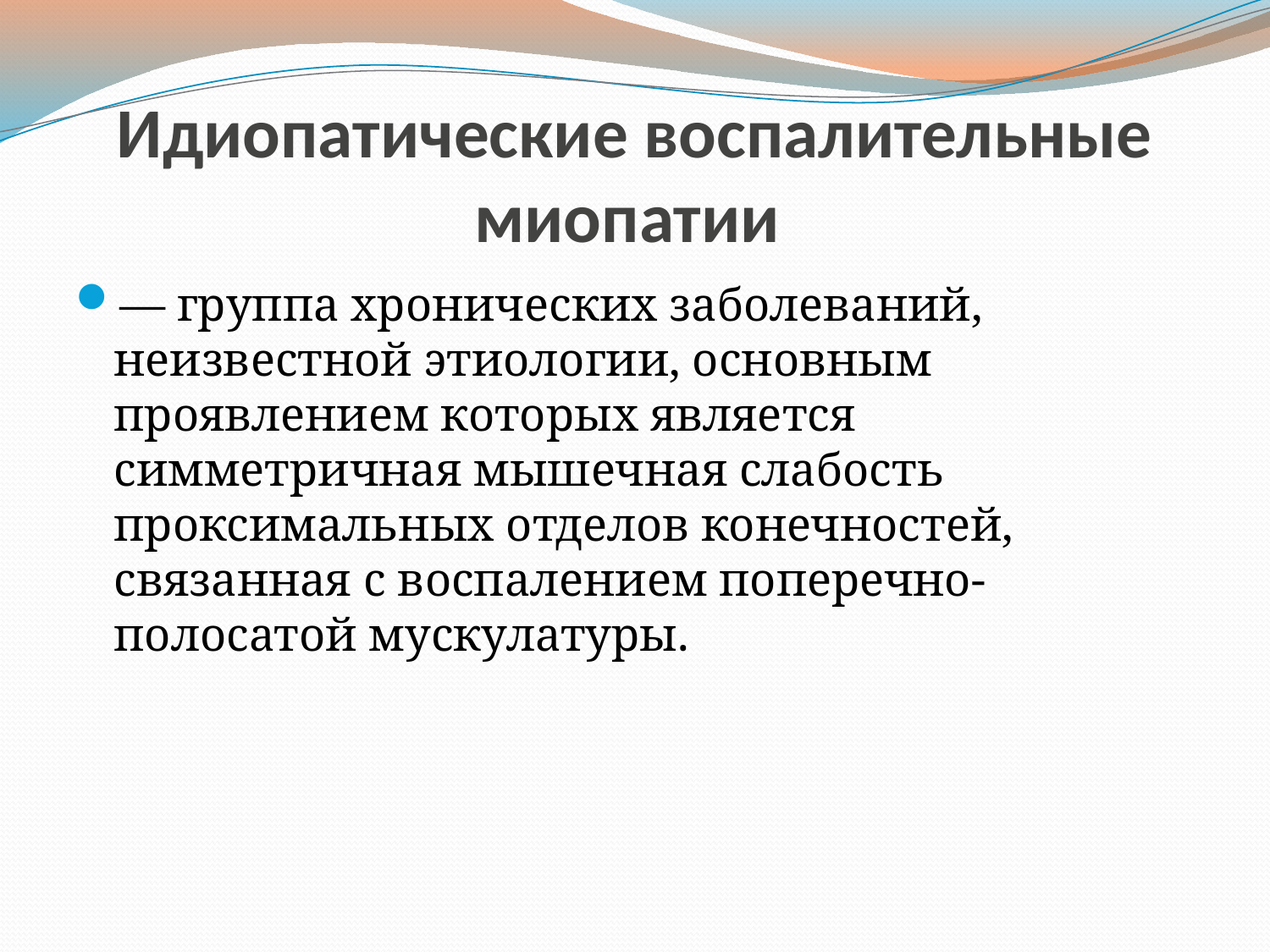

# Идиопатические воспалительные миопатии
— группа хронических заболеваний, неизвестной этиологии, основным проявлением которых является симметричная мышечная слабость проксимальных отделов конечностей, связанная с воспалением поперечно-полосатой мускулатуры.